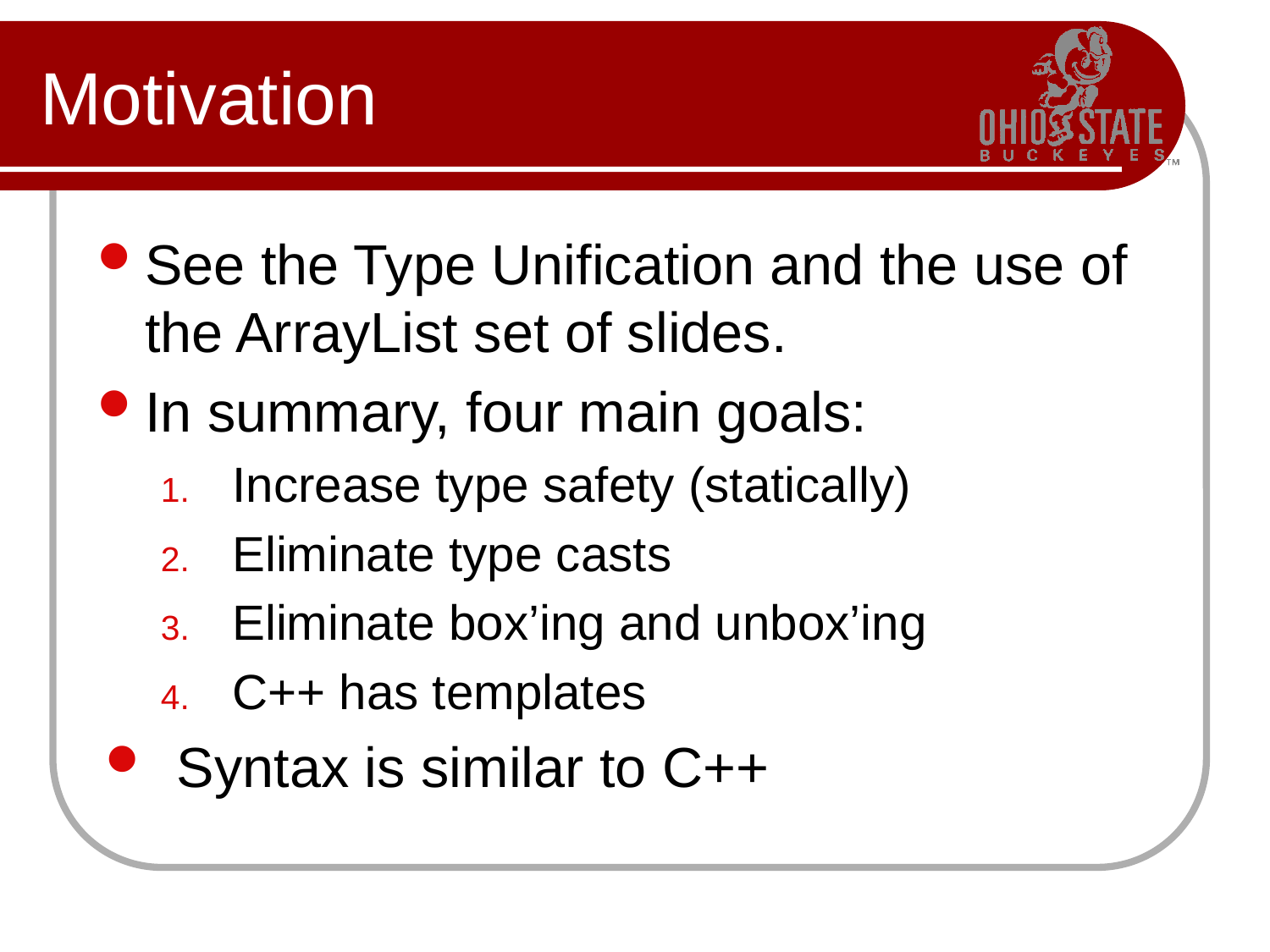

# Motivation
See the Type Unification and the use of the ArrayList set of slides.
In summary, four main goals:
Increase type safety (statically)
Eliminate type casts
Eliminate box’ing and unbox’ing
C++ has templates
Syntax is similar to C++